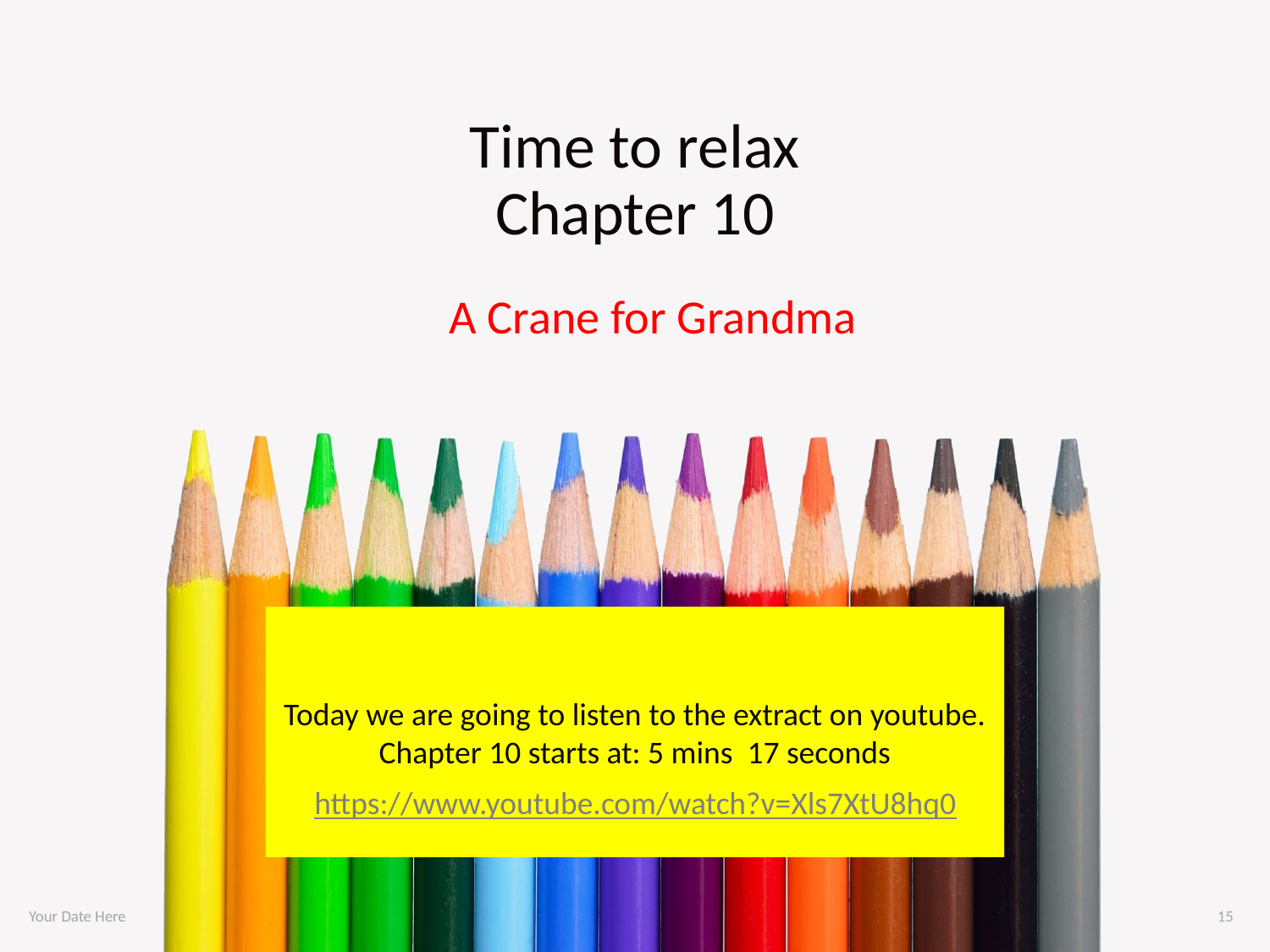

# Time to relax Chapter 10
A Crane for Grandma
Today we are going to listen to the extract on youtube.
Chapter 10 starts at: 5 mins  17 seconds
https://www.youtube.com/watch?v=Xls7XtU8hq0
Your Date Here
15